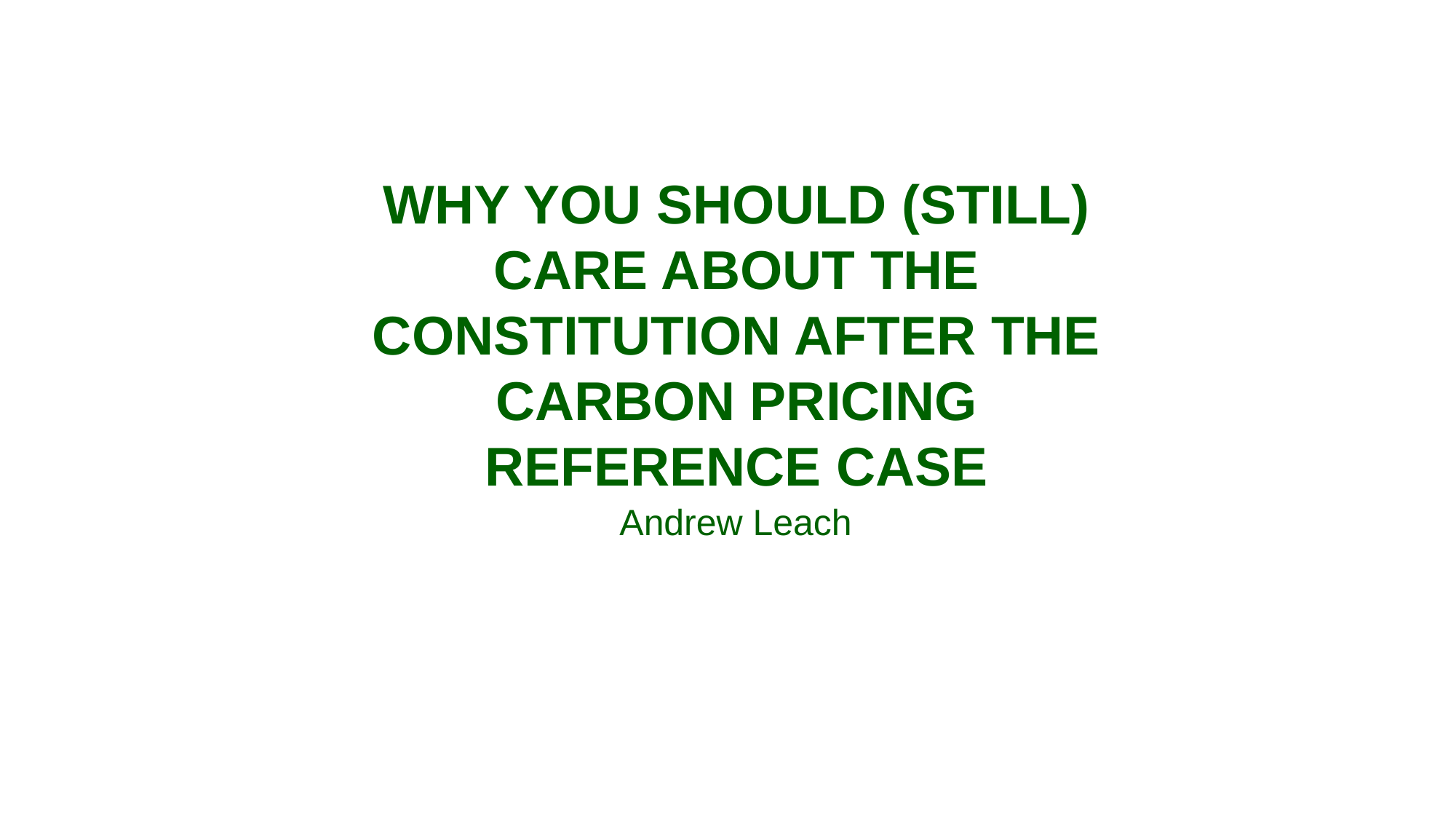

# WHY YOU SHOULD (Still) CARE ABOUT THE CONSTITUTION after the carbon pricing reference case

Andrew Leach